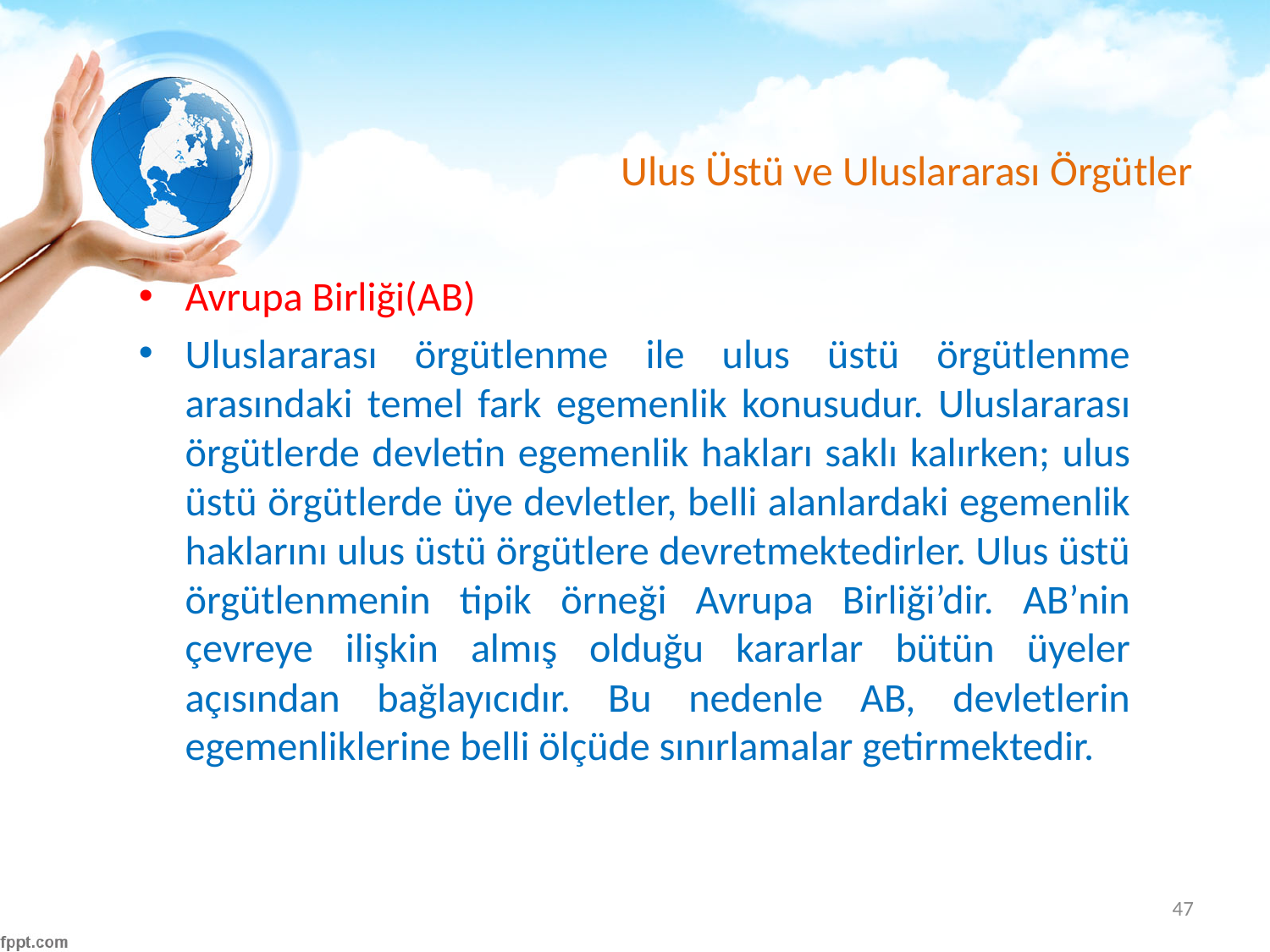

# Ulus Üstü ve Uluslararası Örgütler
Avrupa Birliği(AB)
Uluslararası örgütlenme ile ulus üstü örgütlenme arasındaki temel fark egemenlik konusudur. Uluslararası örgütlerde devletin egemenlik hakları saklı kalırken; ulus üstü örgütlerde üye devletler, belli alanlardaki egemenlik haklarını ulus üstü örgütlere devretmektedirler. Ulus üstü örgütlenmenin tipik örneği Avrupa Birliği’dir. AB’nin çevreye ilişkin almış olduğu kararlar bütün üyeler açısından bağlayıcıdır. Bu nedenle AB, devletlerin egemenliklerine belli ölçüde sınırlamalar getirmektedir.
47